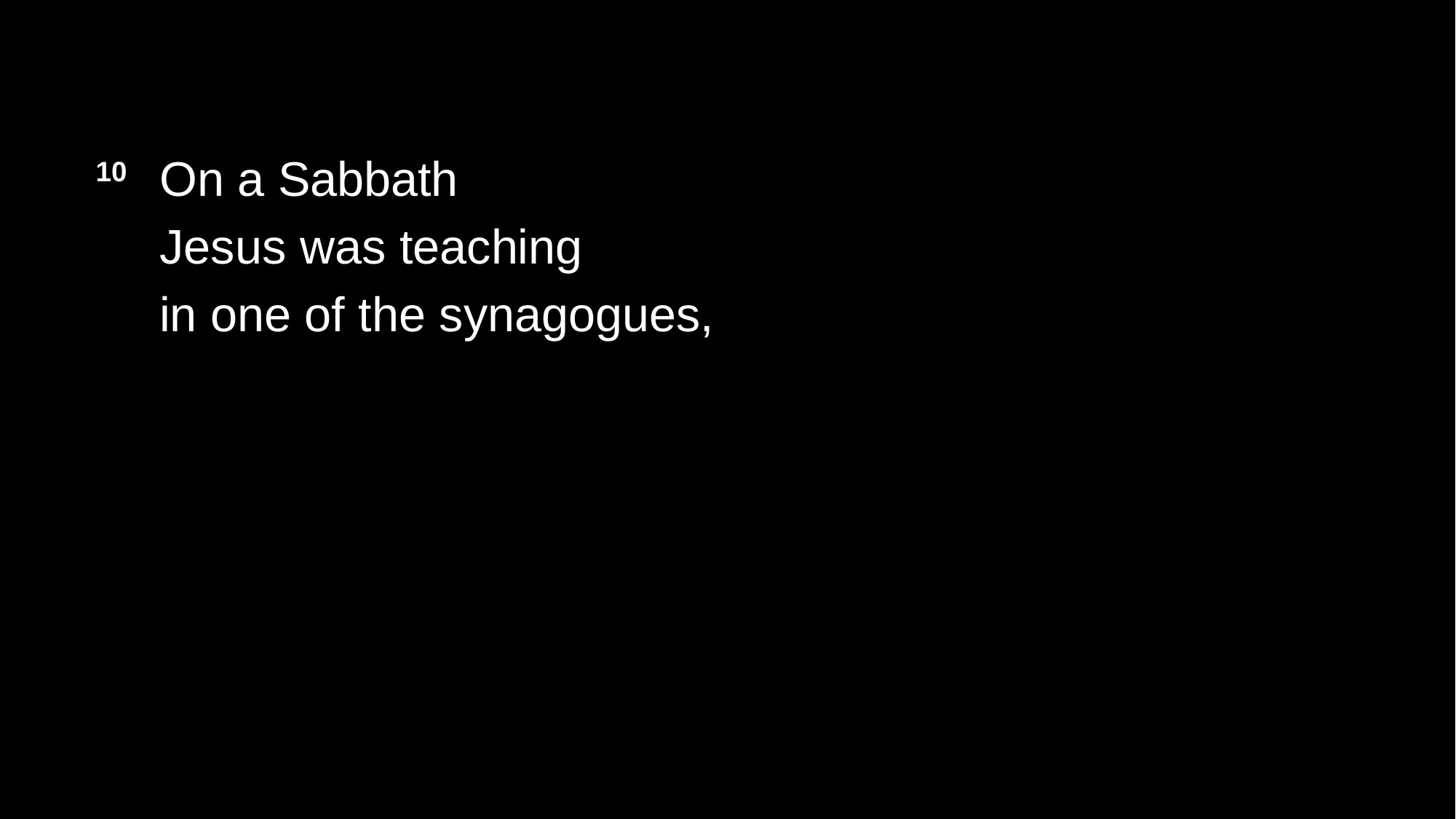

10 	On a Sabbath
	Jesus was teaching
	in one of the synagogues,